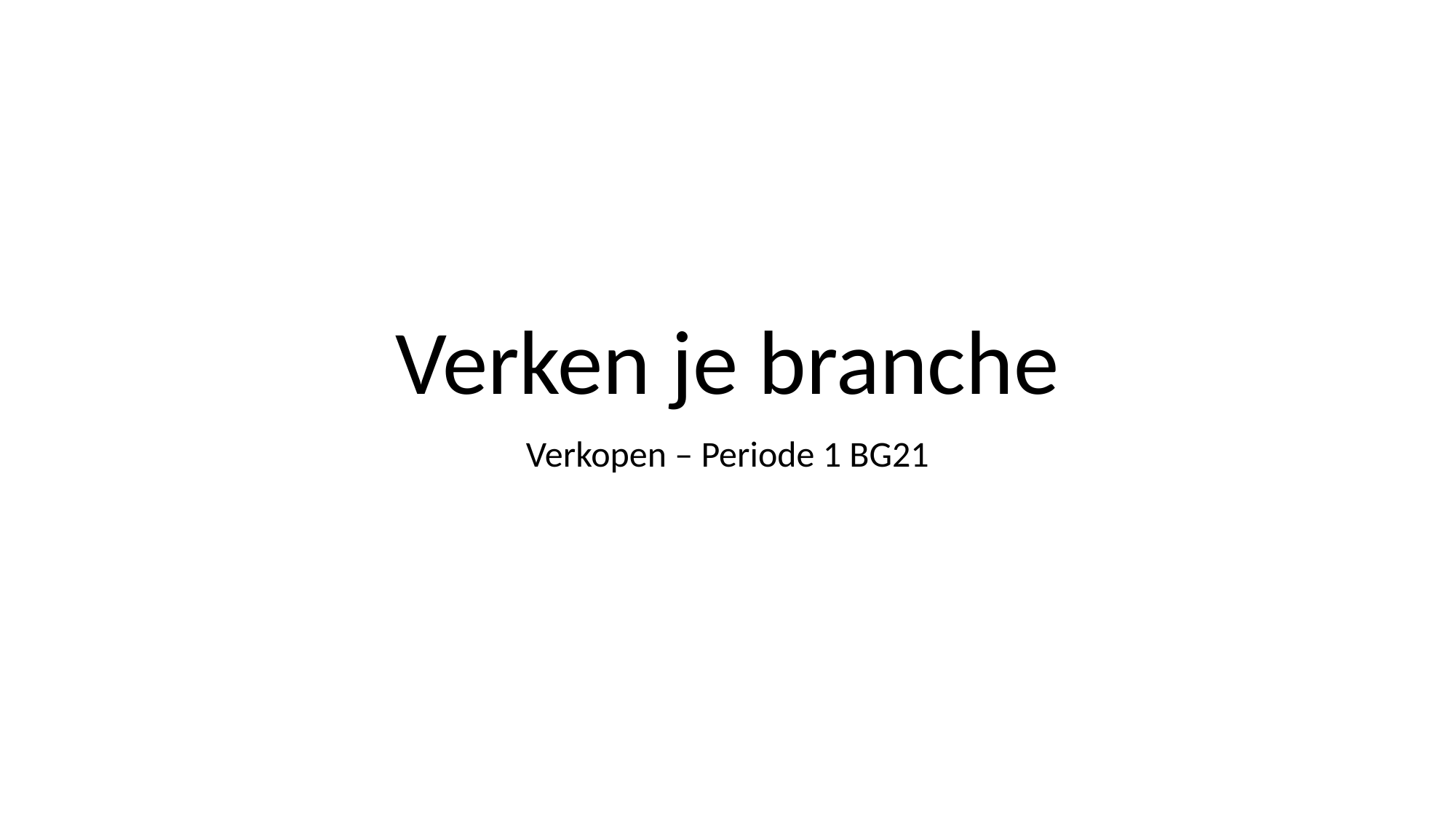

# Verken je branche
Verkopen – Periode 1 BG21